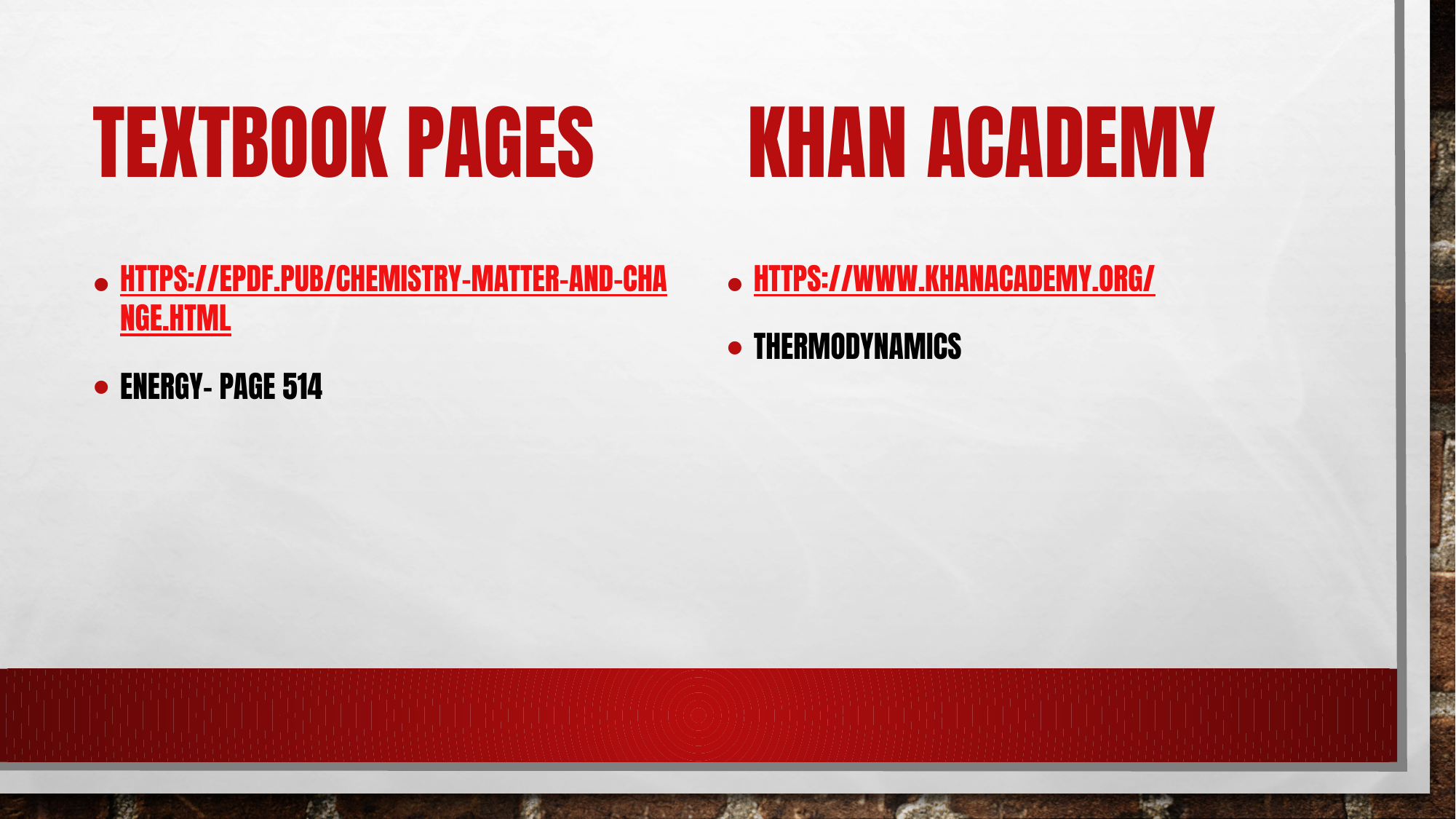

# Textbook Pages		KHAN Academy
https://epdf.pub/chemistry-matter-and-change.html
Energy– page 514

https://www.khanacademy.org/
Thermodynamics